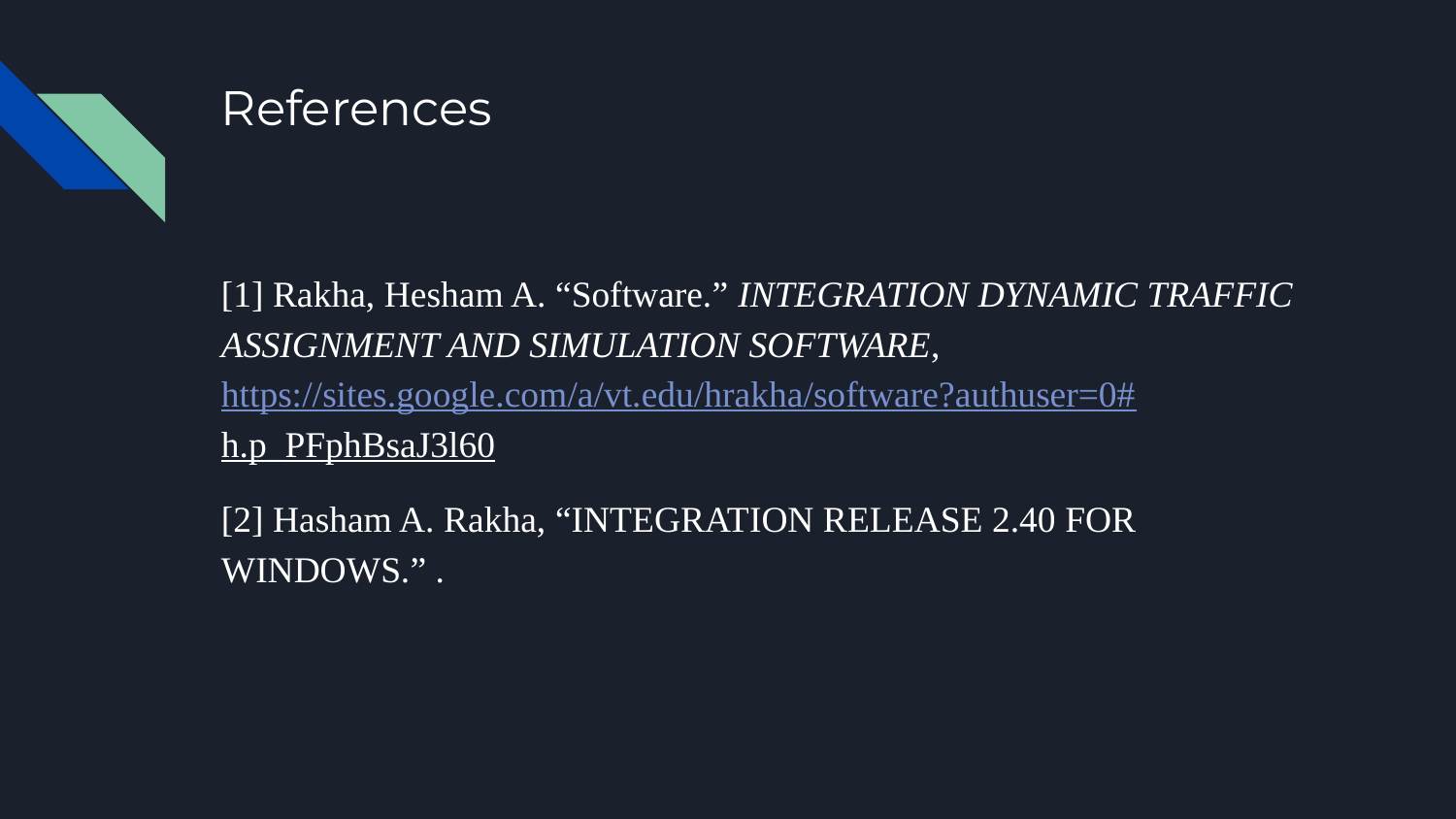

# References
[1] Rakha, Hesham A. “Software.” INTEGRATION DYNAMIC TRAFFIC ASSIGNMENT AND SIMULATION SOFTWARE, https://sites.google.com/a/vt.edu/hrakha/software?authuser=0#
h.p_PFphBsaJ3l60
[2] Hasham A. Rakha, “INTEGRATION RELEASE 2.40 FOR WINDOWS.” .